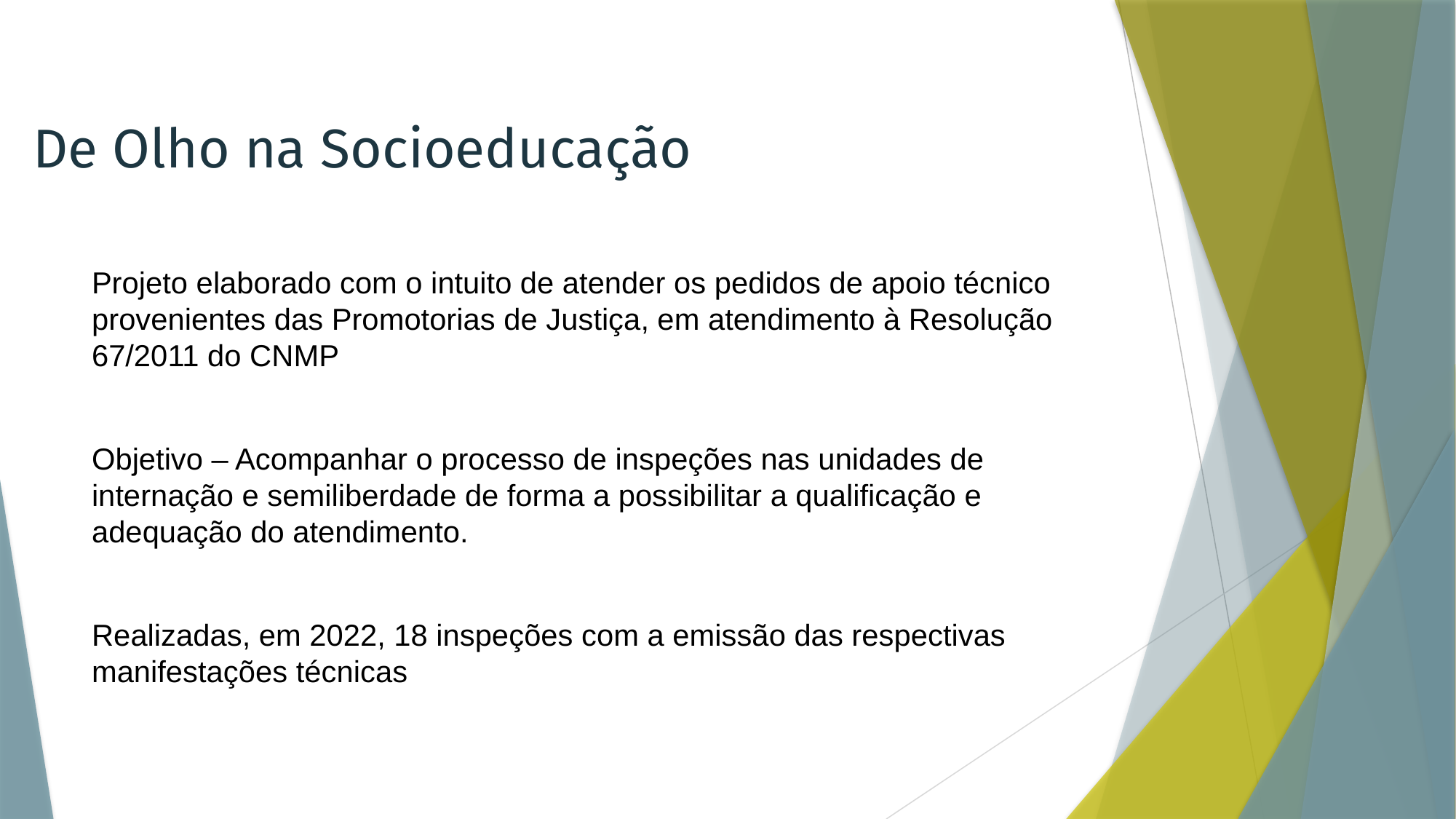

# De Olho na Socioeducação
Projeto elaborado com o intuito de atender os pedidos de apoio técnico provenientes das Promotorias de Justiça, em atendimento à Resolução 67/2011 do CNMP

Objetivo – Acompanhar o processo de inspeções nas unidades de internação e semiliberdade de forma a possibilitar a qualificação e adequação do atendimento.

Realizadas, em 2022, 18 inspeções com a emissão das respectivas manifestações técnicas